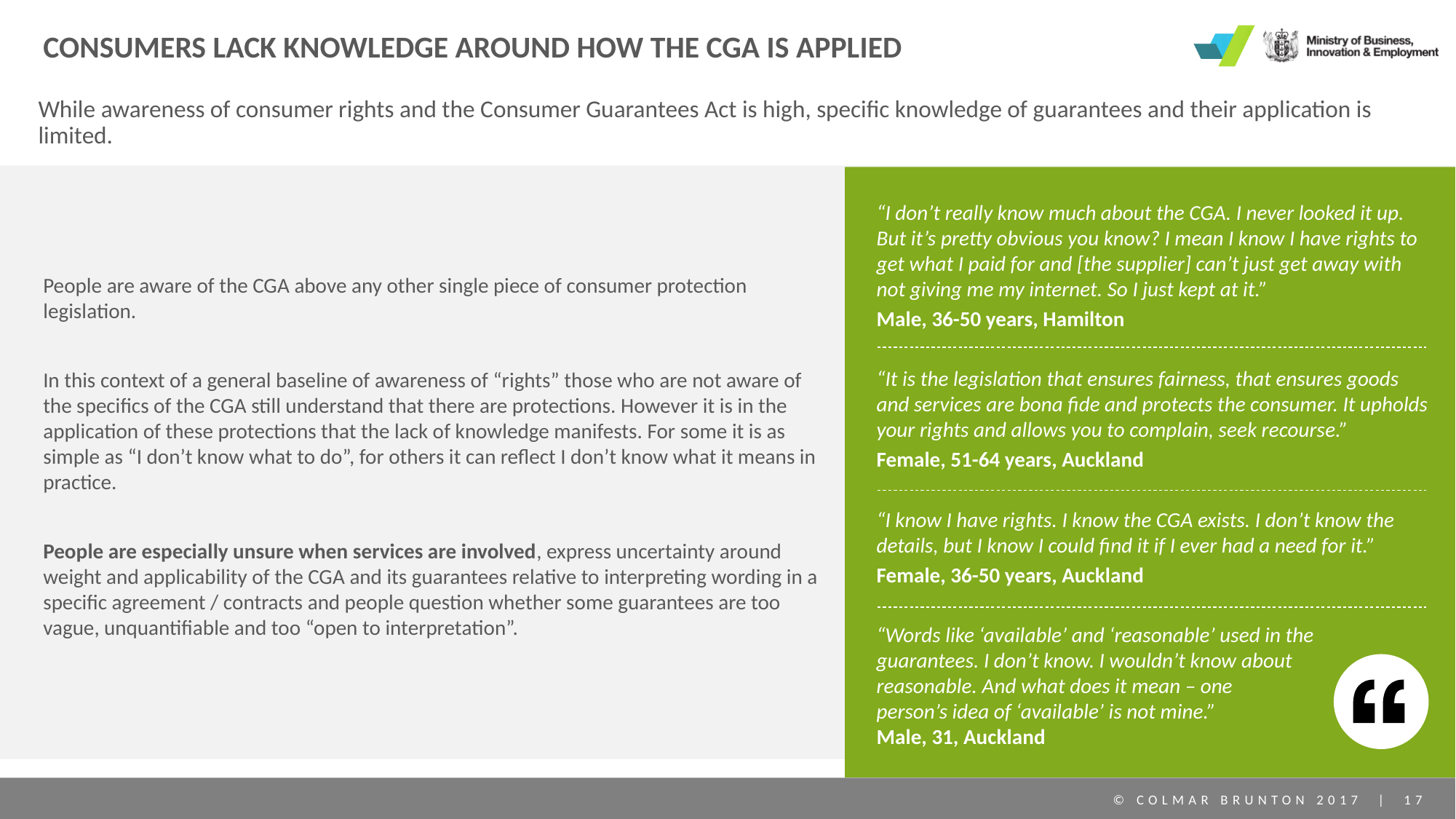

# CONSUMERS LACK KNOWLEDGE AROUND HOW THE CGA IS APPLIED
While awareness of consumer rights and the Consumer Guarantees Act is high, specific knowledge of guarantees and their application is limited.

“I don’t really know much about the CGA. I never looked it up. But it’s pretty obvious you know? I mean I know I have rights to get what I paid for and [the supplier] can’t just get away with not giving me my internet. So I just kept at it.”
Male, 36-50 years, Hamilton

“It is the legislation that ensures fairness, that ensures goods and services are bona fide and protects the consumer. It upholds your rights and allows you to complain, seek recourse.”
Female, 51-64 years, Auckland

“I know I have rights. I know the CGA exists. I don’t know the details, but I know I could find it if I ever had a need for it.”
Female, 36-50 years, Auckland

“Words like ‘available’ and ‘reasonable’ used in the
guarantees. I don’t know. I wouldn’t know about
reasonable. And what does it mean – one
person’s idea of ‘available’ is not mine.”
Male, 31, Auckland

People are aware of the CGA above any other single piece of consumer protection legislation.

In this context of a general baseline of awareness of “rights” those who are not aware of the specifics of the CGA still understand that there are protections. However it is in the application of these protections that the lack of knowledge manifests. For some it is as simple as “I don’t know what to do”, for others it can reflect I don’t know what it means in practice.

People are especially unsure when services are involved, express uncertainty around weight and applicability of the CGA and its guarantees relative to interpreting wording in a specific agreement / contracts and people question whether some guarantees are too vague, unquantifiable and too “open to interpretation”.